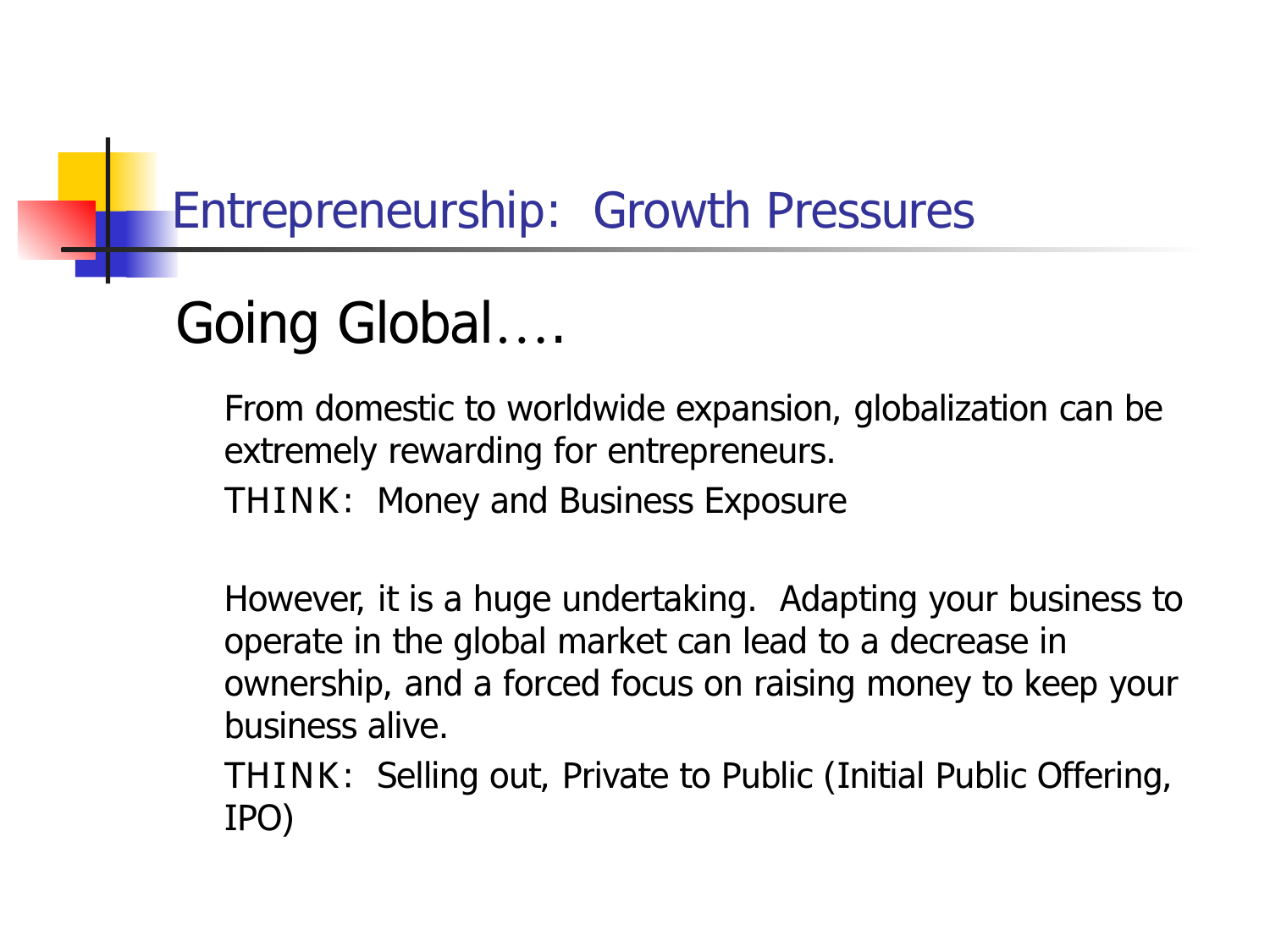

# Entrepreneurship:  Growth Pressures
Going Global….

	From domestic to worldwide expansion, globalization can be extremely rewarding for entrepreneurs.
	THINK:  Money and Business Exposure

	However, it is a huge undertaking.  Adapting your business to operate in the global market can lead to a decrease in ownership, and a forced focus on raising money to keep your business alive.
	THINK:  Selling out, Private to Public (Initial Public Offering, IPO)